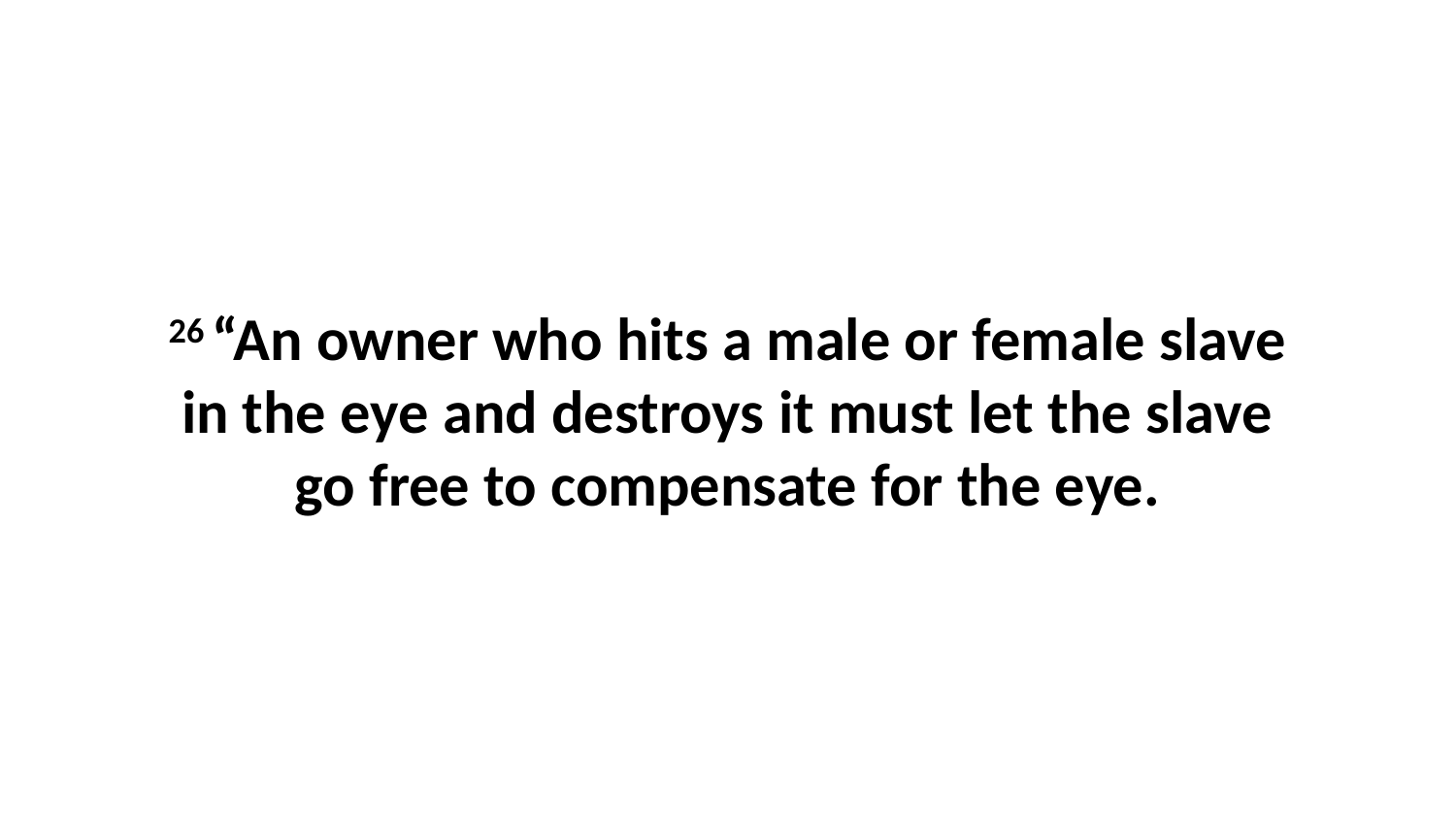

26 “An owner who hits a male or female slave in the eye and destroys it must let the slave go free to compensate for the eye.